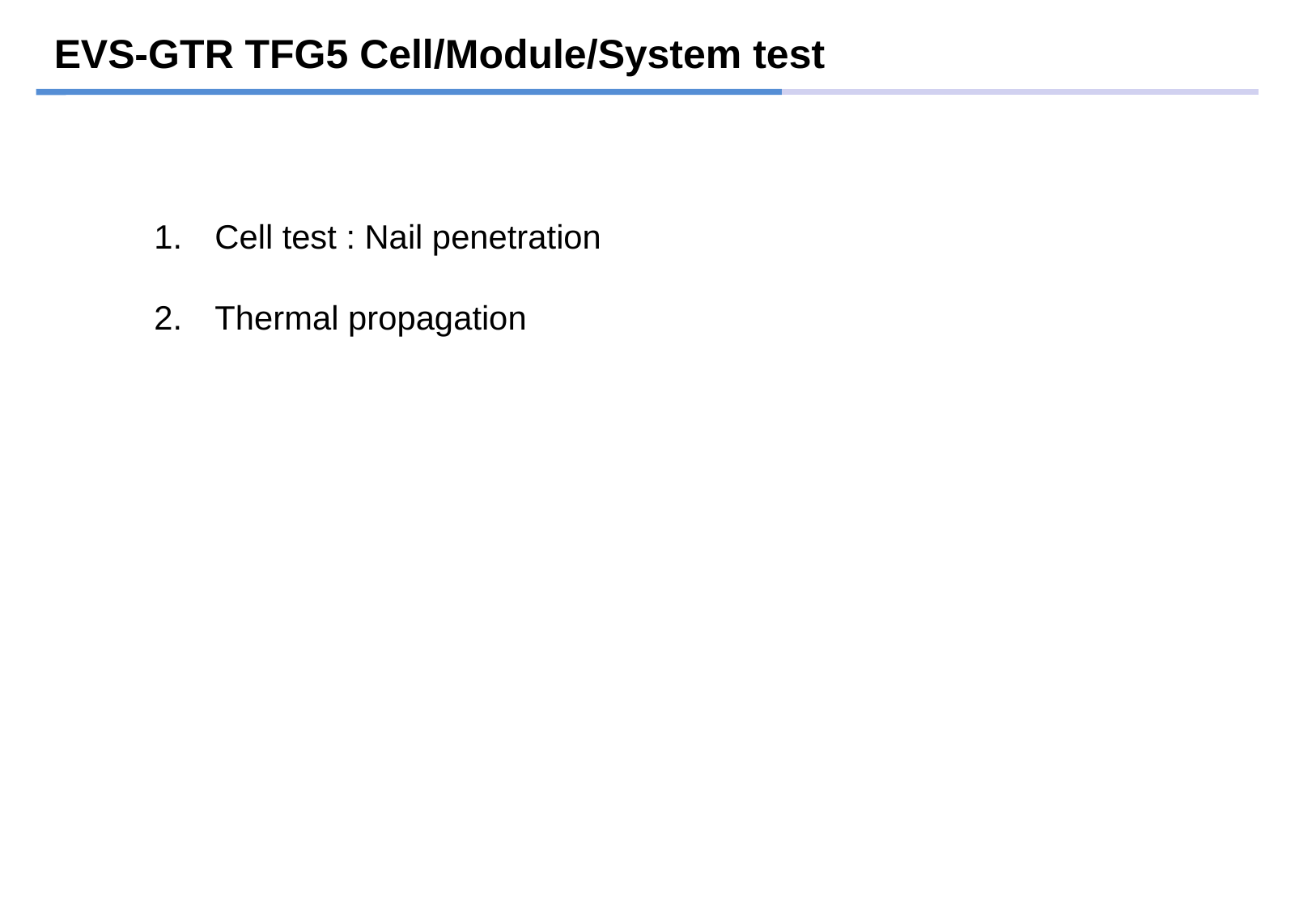

EVS-GTR TFG5 Cell/Module/System test
Cell test : Nail penetration
Thermal propagation